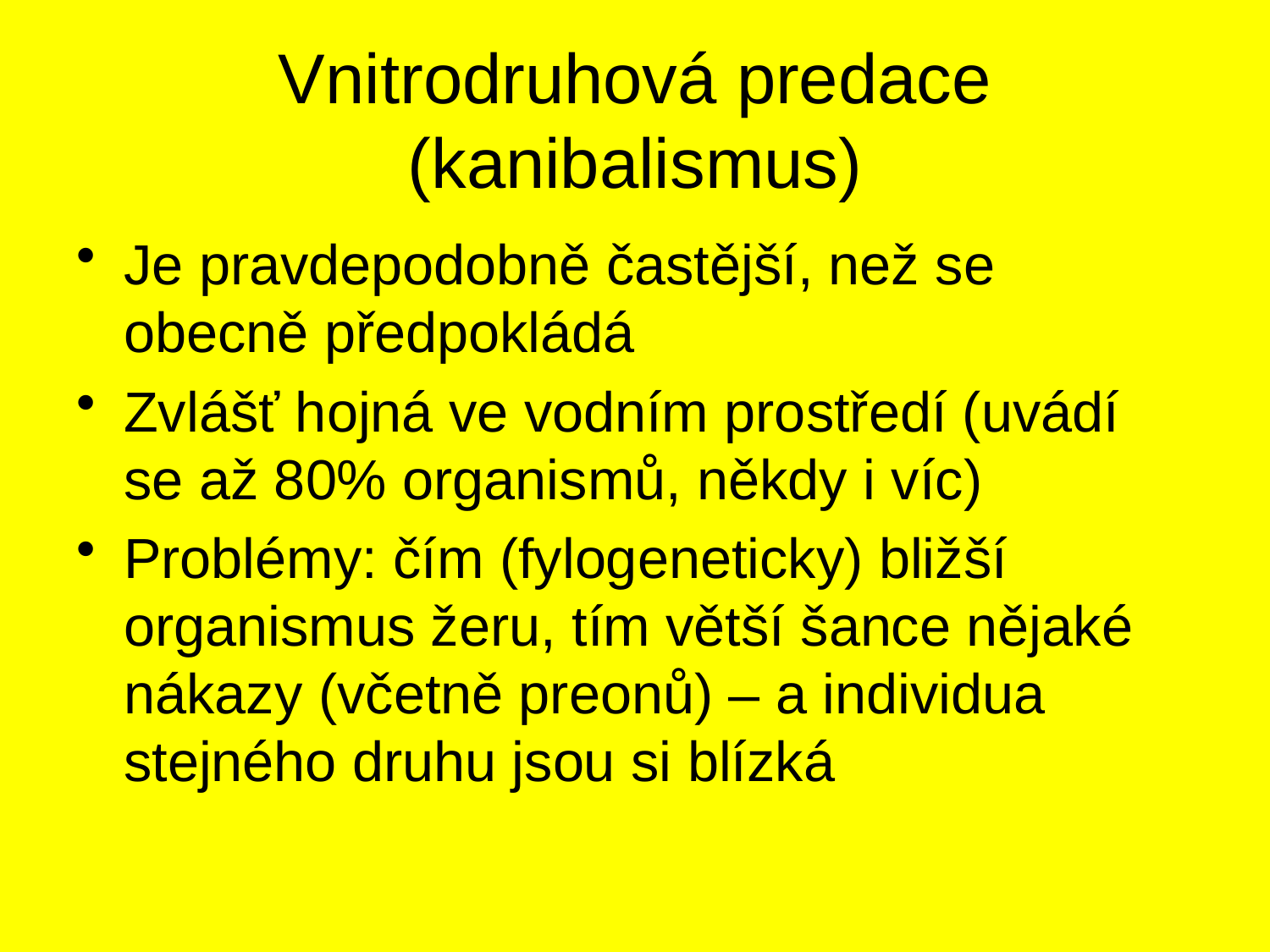

# Vnitrodruhová predace (kanibalismus)
Je pravdepodobně častější, než se obecně předpokládá
Zvlášť hojná ve vodním prostředí (uvádí se až 80% organismů, někdy i víc)
Problémy: čím (fylogeneticky) bližší organismus žeru, tím větší šance nějaké nákazy (včetně preonů) – a individua stejného druhu jsou si blízká